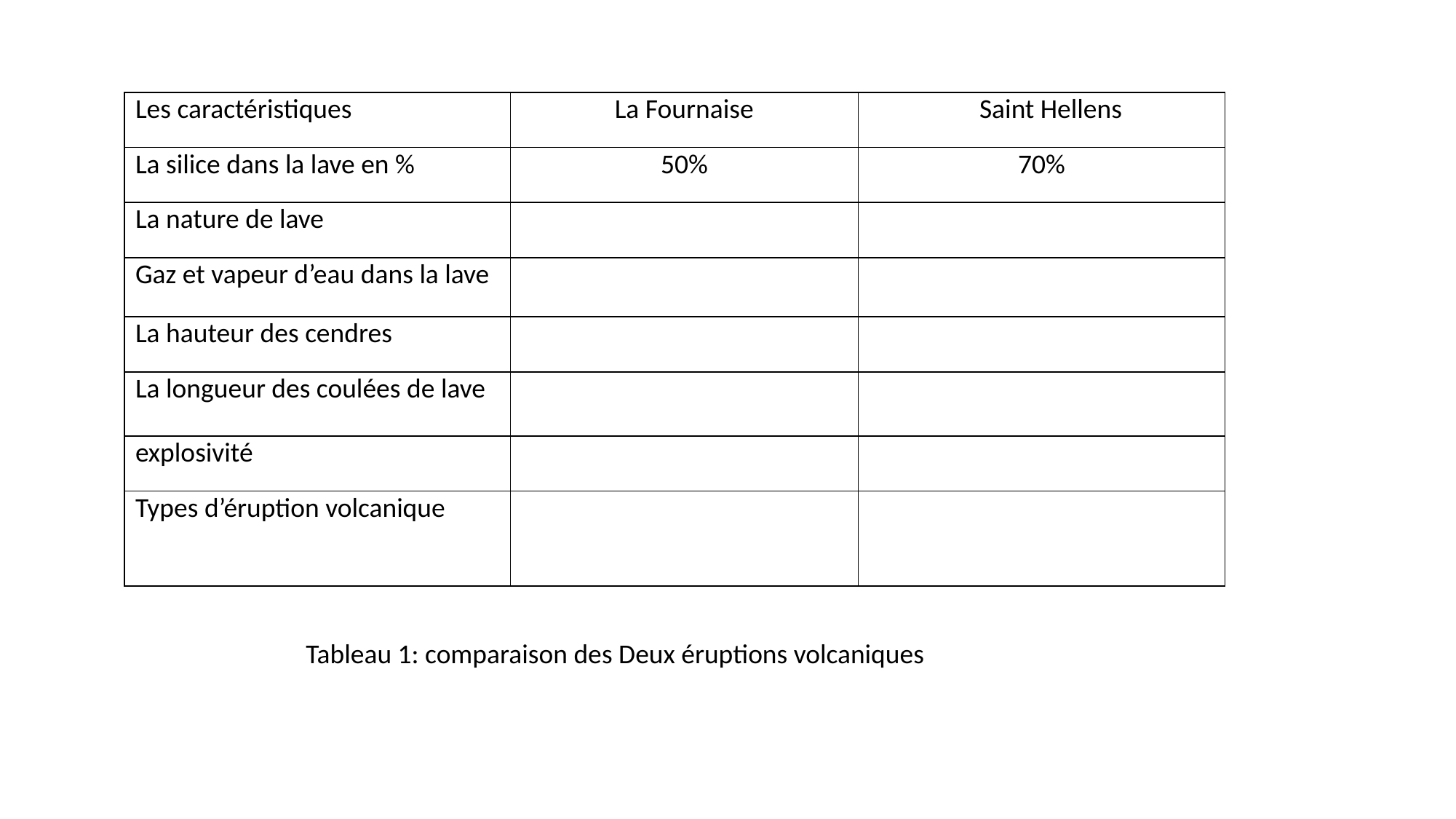

| Les caractéristiques | La Fournaise | Saint Hellens |
| --- | --- | --- |
| La silice dans la lave en % | 50% | 70% |
| La nature de lave |  |  |
| Gaz et vapeur d’eau dans la lave |  |  |
| La hauteur des cendres |  |  |
| La longueur des coulées de lave |  |  |
| explosivité |  |  |
| Types d’éruption volcanique |  |  |
Tableau 1: comparaison des Deux éruptions volcaniques